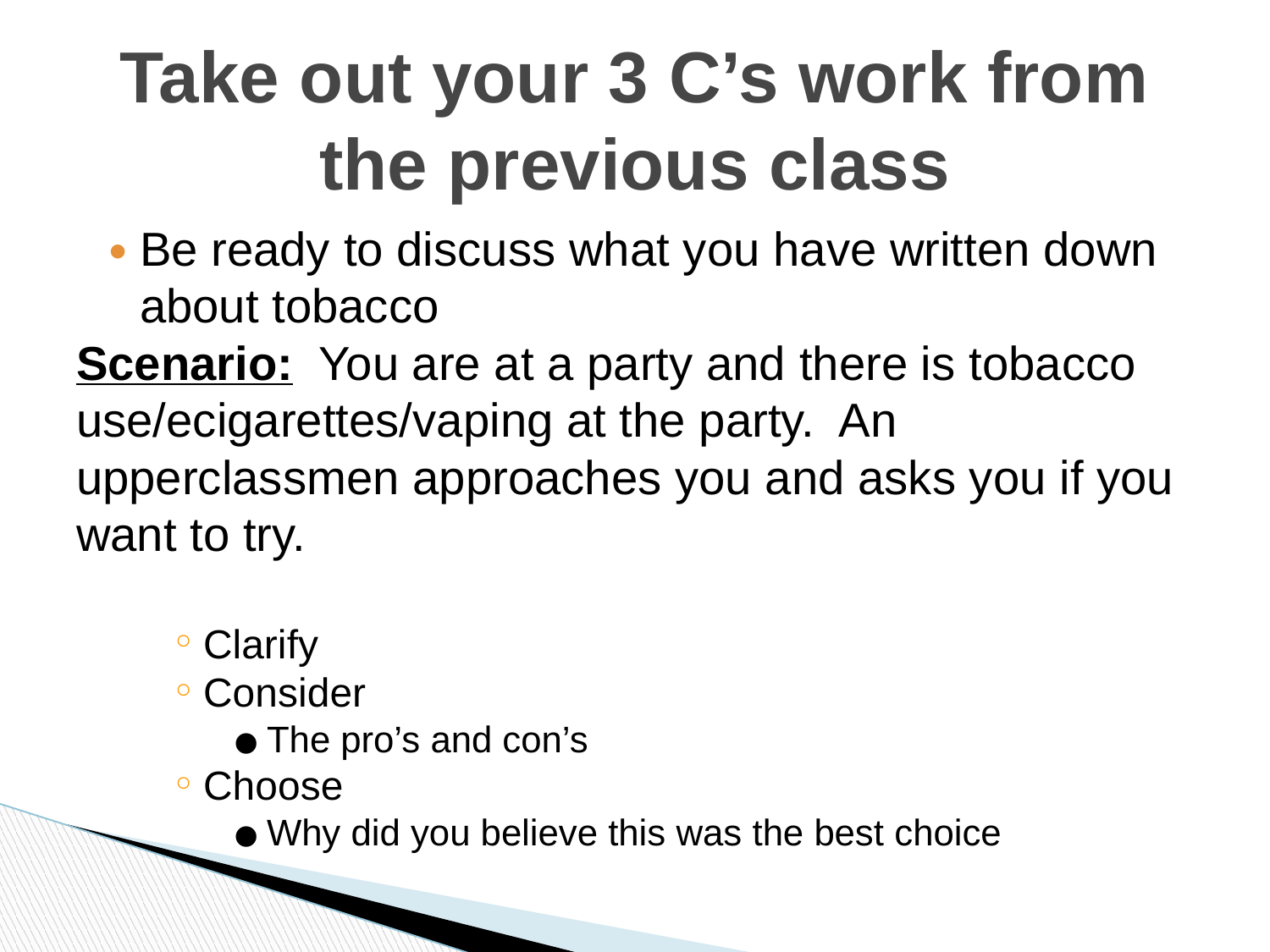

# Take out your 3 C’s work from the previous class
Be ready to discuss what you have written down about tobacco
Scenario:  You are at a party and there is tobacco use/ecigarettes/vaping at the party.  An upperclassmen approaches you and asks you if you want to try.

Clarify
Consider
The pro’s and con’s
Choose
Why did you believe this was the best choice